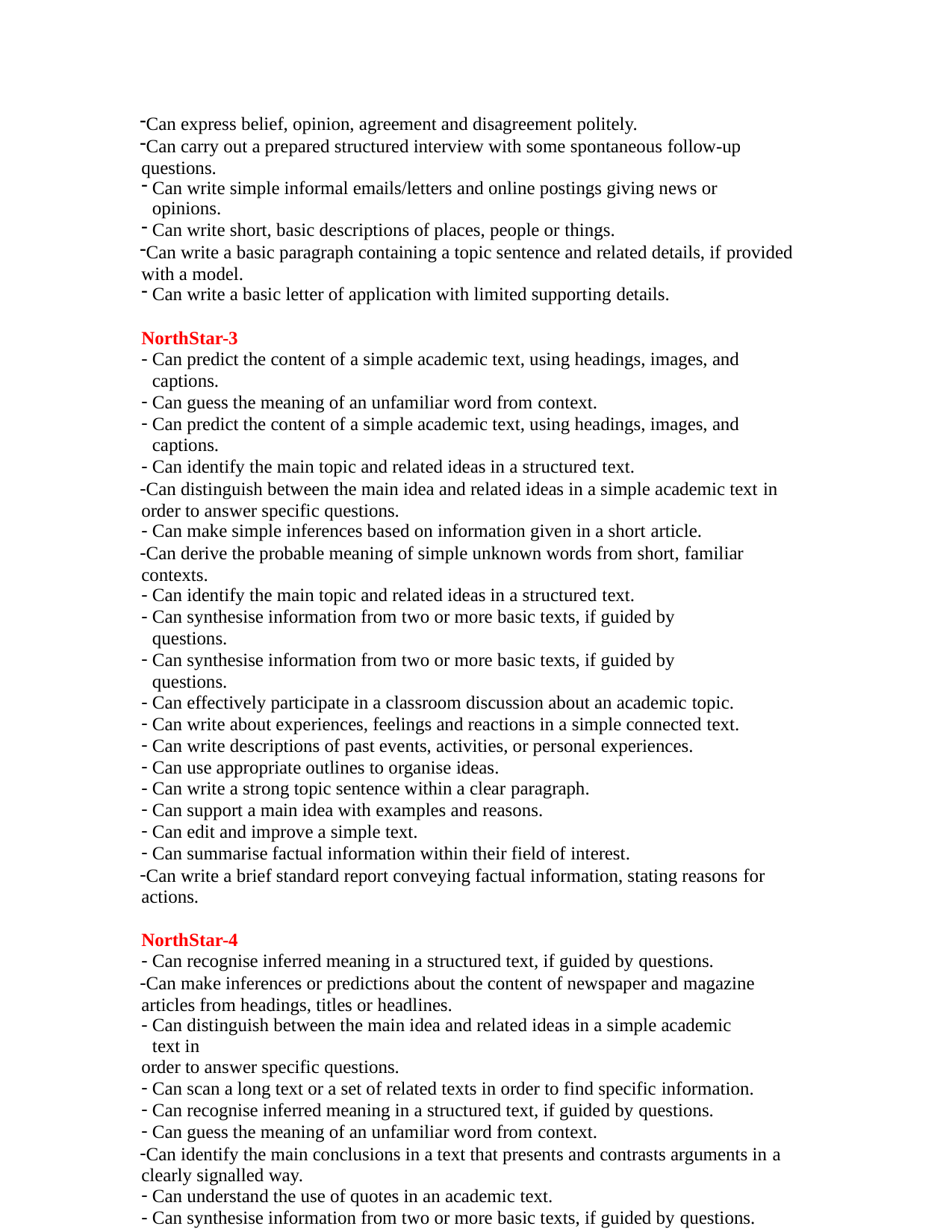

Can express belief, opinion, agreement and disagreement politely.
Can carry out a prepared structured interview with some spontaneous follow-up  questions.
Can write simple informal emails/letters and online postings giving news or opinions.
Can write short, basic descriptions of places, people or things.
Can write a basic paragraph containing a topic sentence and related details, if provided  with a model.
Can write a basic letter of application with limited supporting details.

NorthStar-3
Can predict the content of a simple academic text, using headings, images, and captions.
Can guess the meaning of an unfamiliar word from context.
Can predict the content of a simple academic text, using headings, images, and captions.
Can identify the main topic and related ideas in a structured text.
Can distinguish between the main idea and related ideas in a simple academic text in  order to answer specific questions.
Can make simple inferences based on information given in a short article.
Can derive the probable meaning of simple unknown words from short, familiar  contexts.
Can identify the main topic and related ideas in a structured text.
Can synthesise information from two or more basic texts, if guided by questions.
Can synthesise information from two or more basic texts, if guided by questions.
Can effectively participate in a classroom discussion about an academic topic.
Can write about experiences, feelings and reactions in a simple connected text.
Can write descriptions of past events, activities, or personal experiences.
Can use appropriate outlines to organise ideas.
Can write a strong topic sentence within a clear paragraph.
Can support a main idea with examples and reasons.
Can edit and improve a simple text.
Can summarise factual information within their field of interest.
Can write a brief standard report conveying factual information, stating reasons for  actions.

NorthStar-4
Can recognise inferred meaning in a structured text, if guided by questions.
Can make inferences or predictions about the content of newspaper and magazine  articles from headings, titles or headlines.
Can distinguish between the main idea and related ideas in a simple academic text in
order to answer specific questions.
Can scan a long text or a set of related texts in order to find specific information.
Can recognise inferred meaning in a structured text, if guided by questions.
Can guess the meaning of an unfamiliar word from context.
Can identify the main conclusions in a text that presents and contrasts arguments in a  clearly signalled way.
Can understand the use of quotes in an academic text.
Can synthesise information from two or more basic texts, if guided by questions.